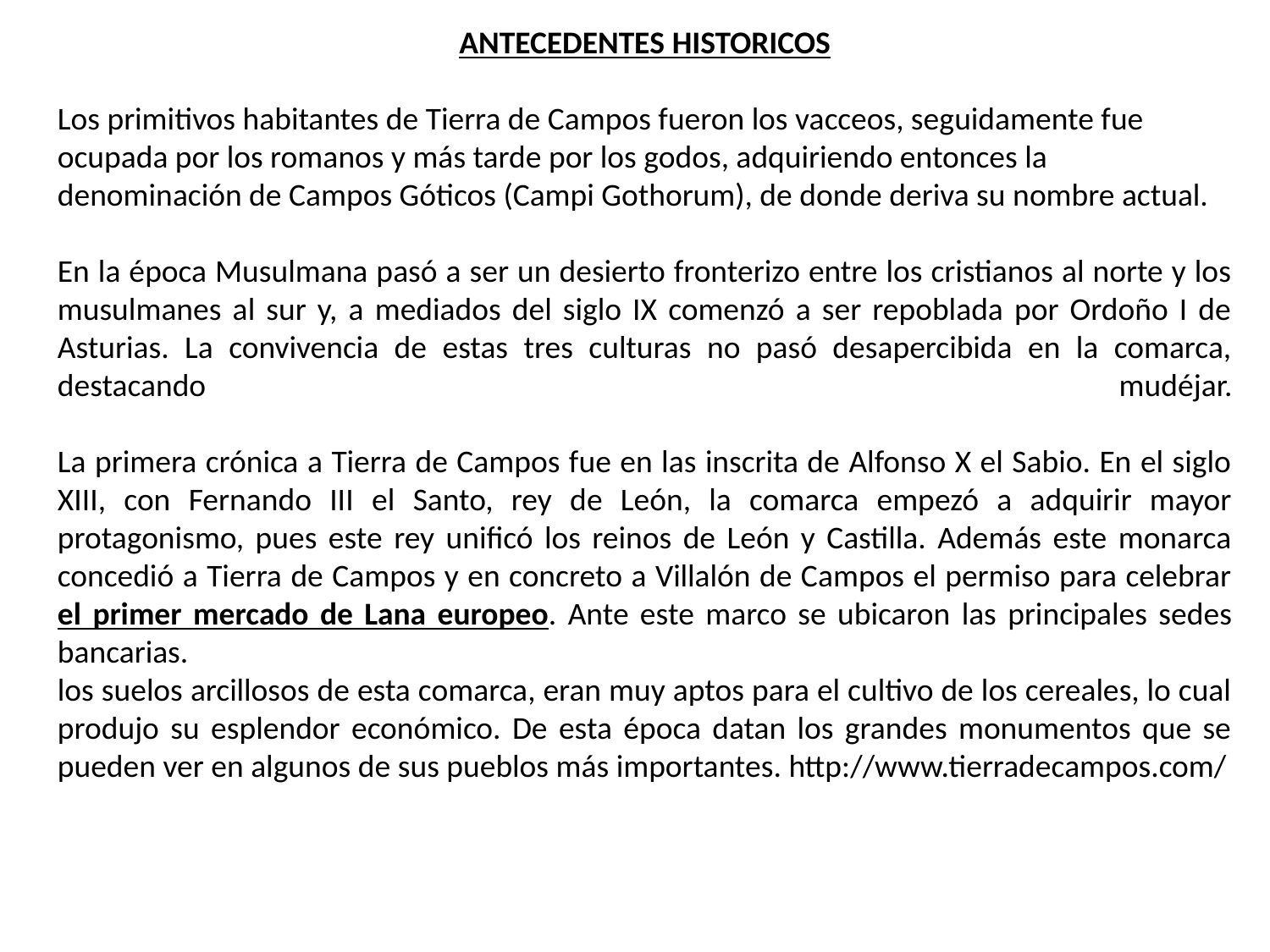

ANTECEDENTES HISTORICOS

Los primitivos habitantes de Tierra de Campos fueron los vacceos, seguidamente fue ocupada por los romanos y más tarde por los godos, adquiriendo entonces la denominación de Campos Góticos (Campi Gothorum), de donde deriva su nombre actual.
En la época Musulmana pasó a ser un desierto fronterizo entre los cristianos al norte y los musulmanes al sur y, a mediados del siglo IX comenzó a ser repoblada por Ordoño I de Asturias. La convivencia de estas tres culturas no pasó desapercibida en la comarca, destacando mudéjar.
La primera crónica a Tierra de Campos fue en las inscrita de Alfonso X el Sabio. En el siglo XIII, con Fernando III el Santo, rey de León, la comarca empezó a adquirir mayor protagonismo, pues este rey unificó los reinos de León y Castilla. Además este monarca concedió a Tierra de Campos y en concreto a Villalón de Campos el permiso para celebrar el primer mercado de Lana europeo. Ante este marco se ubicaron las principales sedes bancarias.
los suelos arcillosos de esta comarca, eran muy aptos para el cultivo de los cereales, lo cual produjo su esplendor económico. De esta época datan los grandes monumentos que se pueden ver en algunos de sus pueblos más importantes. http://www.tierradecampos.com/